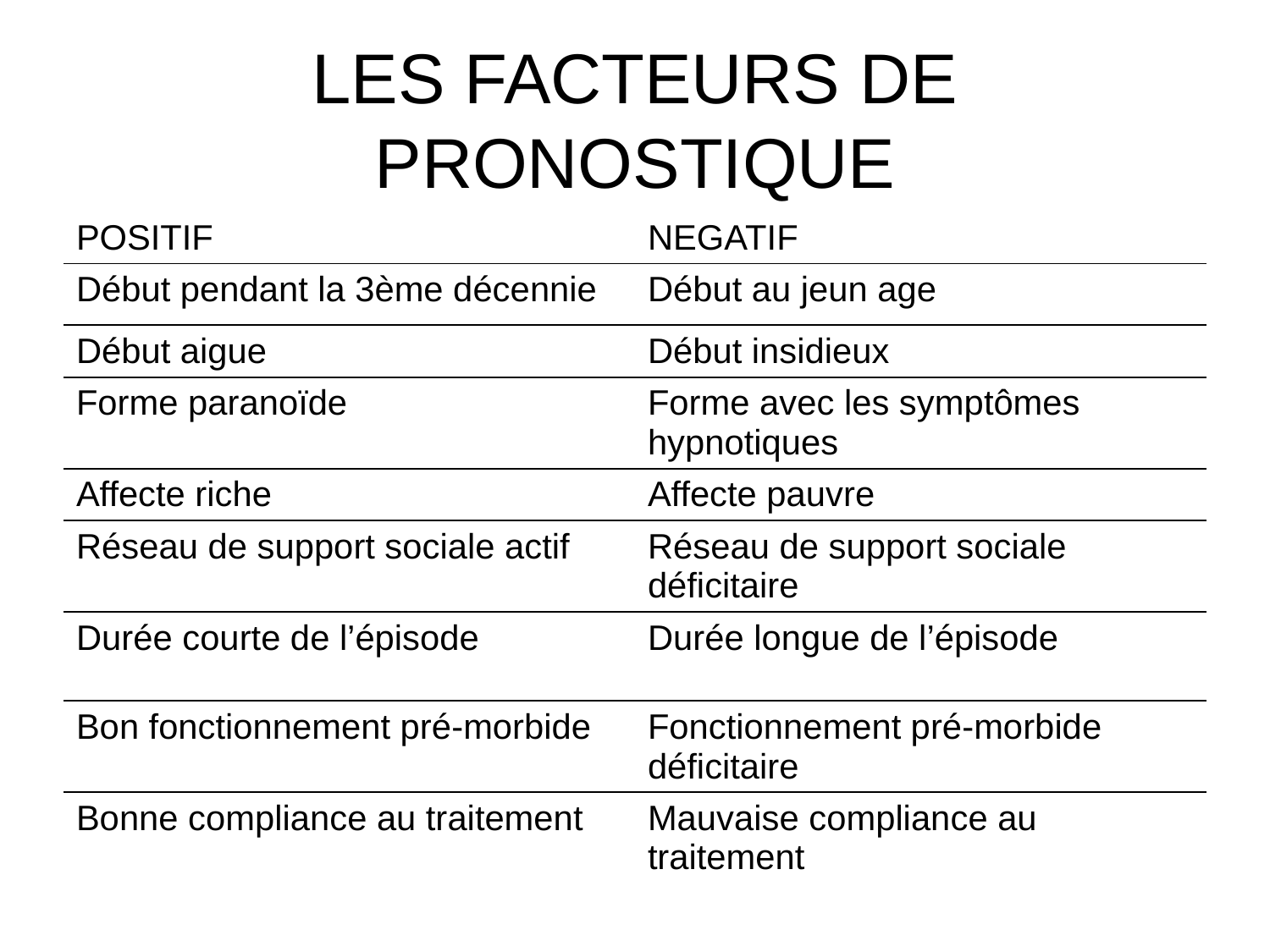

# LES FACTEURS DE PRONOSTIQUE
| POSITIF | NEGATIF |
| --- | --- |
| Début pendant la 3ème décennie | Début au jeun age |
| Début aigue | Début insidieux |
| Forme paranoïde | Forme avec les symptômes hypnotiques |
| Affecte riche | Affecte pauvre |
| Réseau de support sociale actif | Réseau de support sociale déficitaire |
| Durée courte de l’épisode | Durée longue de l’épisode |
| Bon fonctionnement pré-morbide | Fonctionnement pré-morbide déficitaire |
| Bonne compliance au traitement | Mauvaise compliance au traitement |